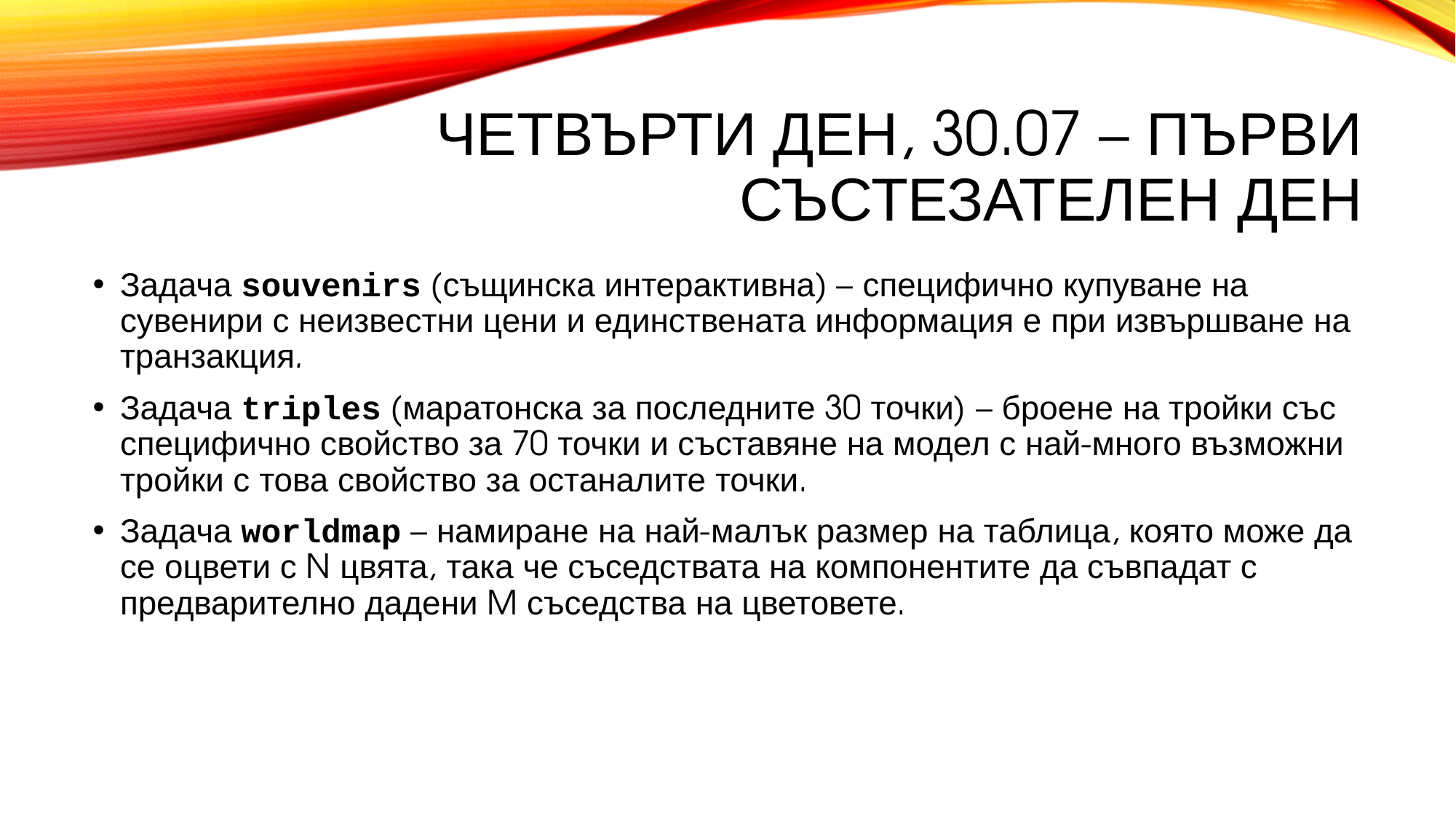

# ЧЕТВЪРТИ ДЕН, 30.07 – ПЪРВИ СЪСТЕЗАТЕЛЕН ДЕН
Задача souvenirs (същинска интерактивна) – специфично купуване на сувенири с неизвестни цени и единствената информация е при извършване на транзакция.
Задача triples (маратонска за последните 30 точки) – броене на тройки със специфично свойство за 70 точки и съставяне на модел с най-много възможни тройки с това свойство за останалите точки.
Задача worldmap – намиране на най-малък размер на таблица, която може да се оцвети с N цвята, така че съседствата на компонентите да съвпадат с предварително дадени M съседства на цветовете.